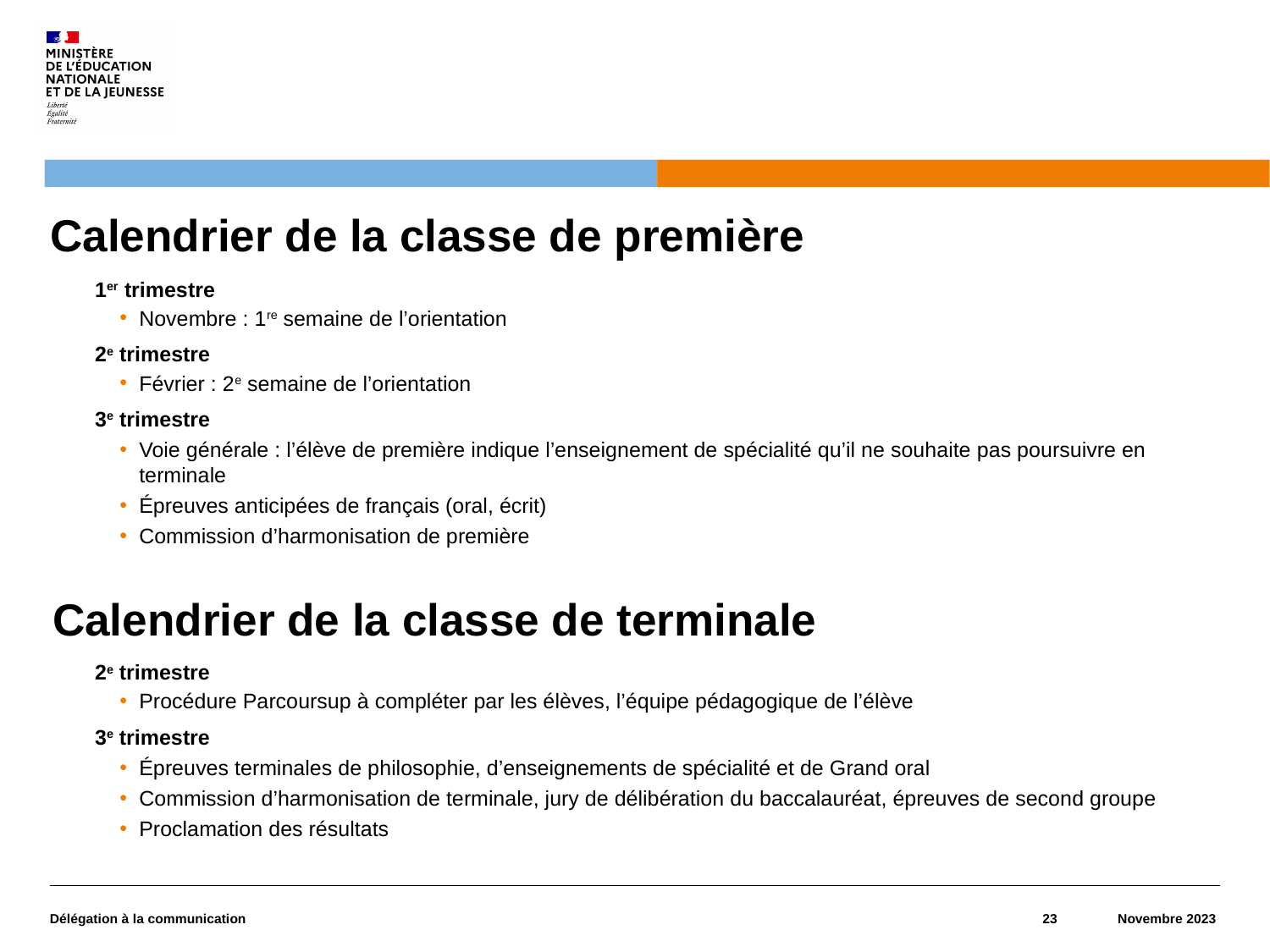

# Calendrier de la classe de première
1er trimestre
Novembre : 1re semaine de l’orientation
2e trimestre
Février : 2e semaine de l’orientation
3e trimestre
Voie générale : l’élève de première indique l’enseignement de spécialité qu’il ne souhaite pas poursuivre en terminale
Épreuves anticipées de français (oral, écrit)
Commission d’harmonisation de première

Calendrier de la classe de terminale
2e trimestre
Procédure Parcoursup à compléter par les élèves, l’équipe pédagogique de l’élève
3e trimestre
Épreuves terminales de philosophie, d’enseignements de spécialité et de Grand oral
Commission d’harmonisation de terminale, jury de délibération du baccalauréat, épreuves de second groupe
Proclamation des résultats

Délégation à la communication
23
Novembre 2023